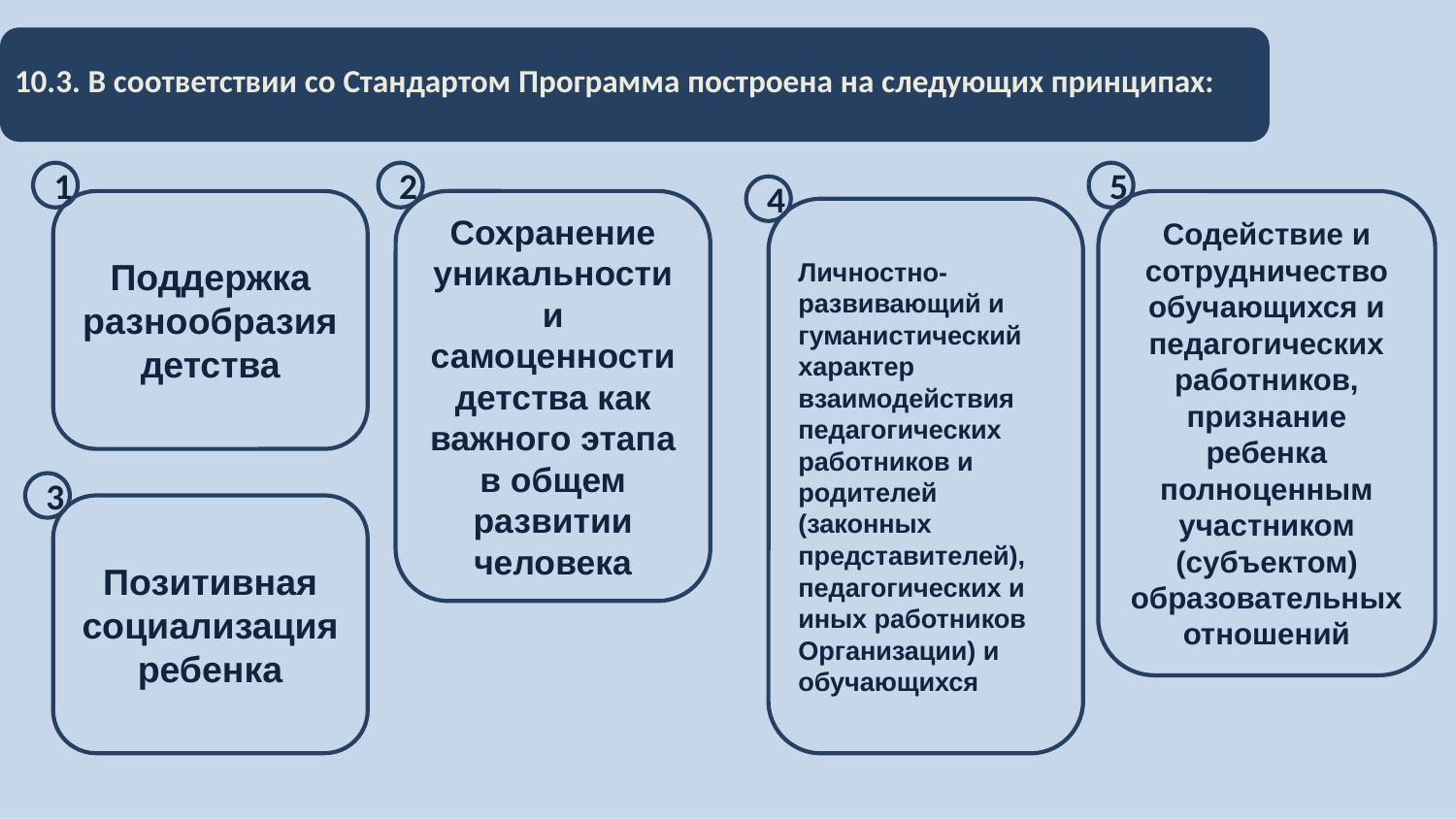

# 10.3. В соответствии со Стандартом Программа построена на следующих принципах:
5
2
1
4
Поддержка разнообразия детства
Сохранение уникальности и самоценности детства как важного этапа в общем развитии человека
Содействие и сотрудничество обучающихся и педагогических работников, признание ребенка полноценным участником (субъектом) образовательных отношений
Личностно-развивающий и гуманистический характер взаимодействия педагогических работников и родителей (законных представителей), педагогических и иных работников Организации) и обучающихся
3
Позитивная социализация ребенка